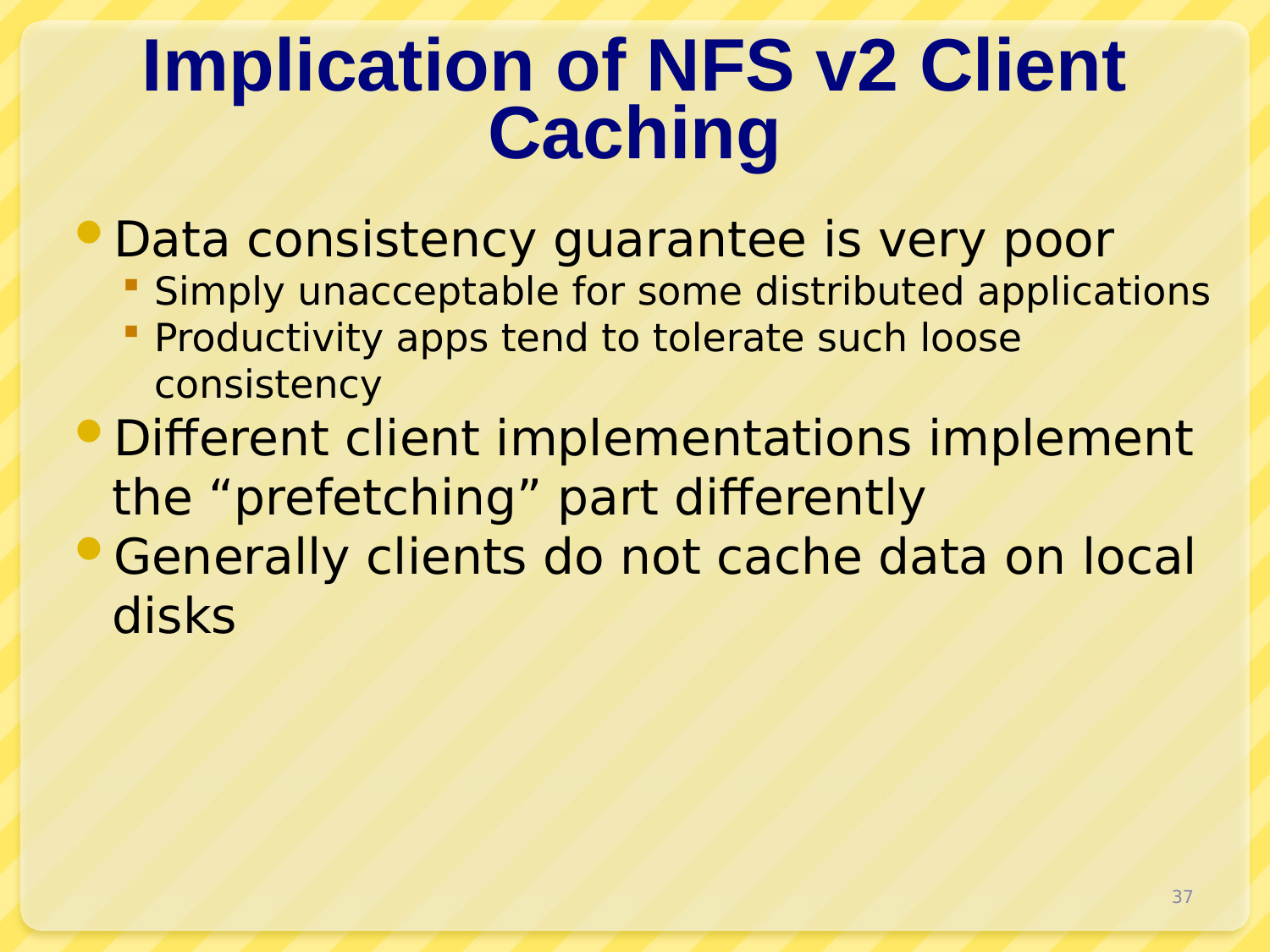

# Implication of NFS v2 Client Caching
Data consistency guarantee is very poor
Simply unacceptable for some distributed applications
Productivity apps tend to tolerate such loose consistency
Different client implementations implement the “prefetching” part differently
Generally clients do not cache data on local disks
37